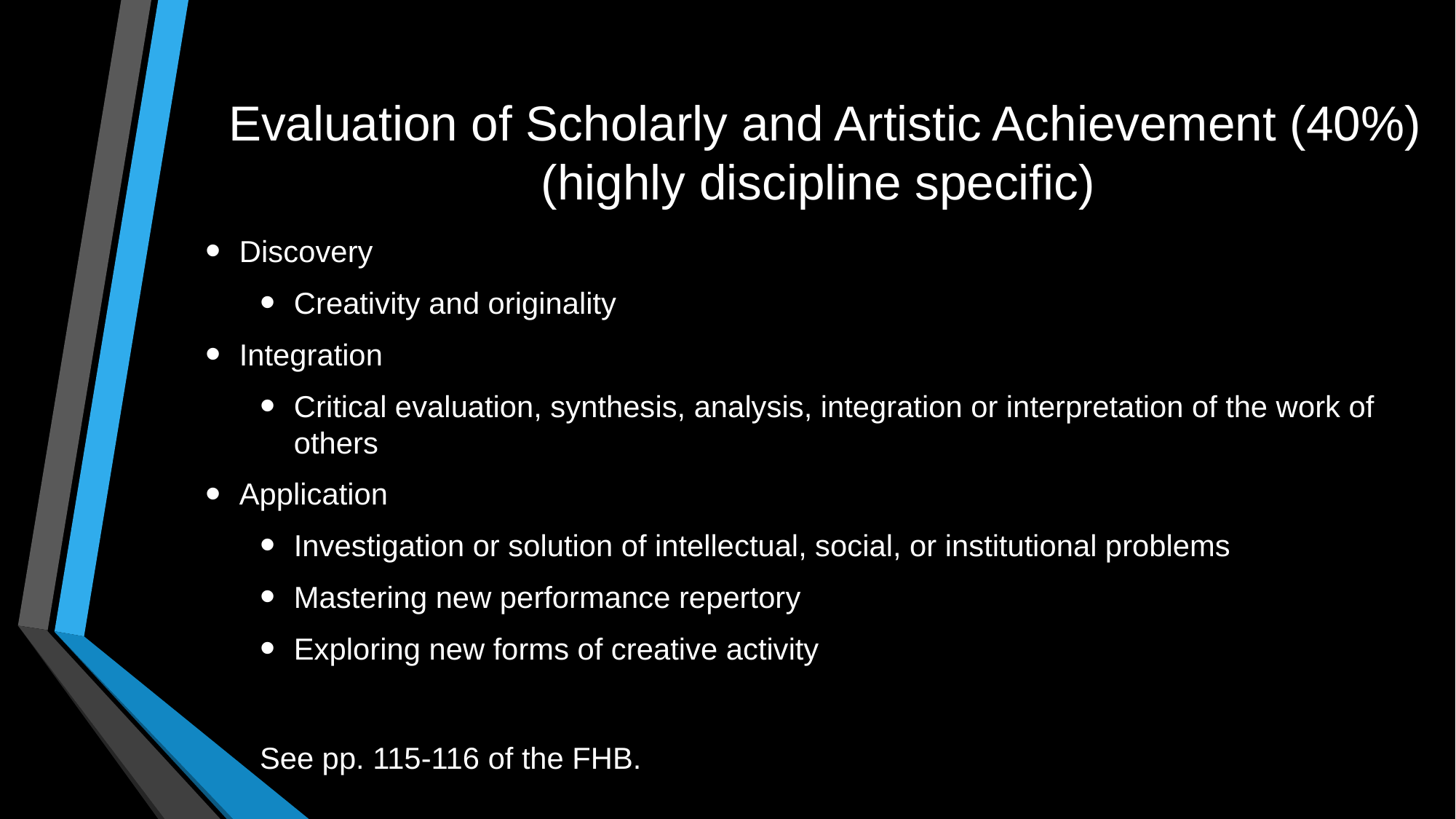

# Evaluation of Scholarly and Artistic Achievement (40%) (highly discipline specific)
Discovery
Creativity and originality
Integration
Critical evaluation, synthesis, analysis, integration or interpretation of the work of others
Application
Investigation or solution of intellectual, social, or institutional problems
Mastering new performance repertory
Exploring new forms of creative activity

See pp. 115-116 of the FHB.